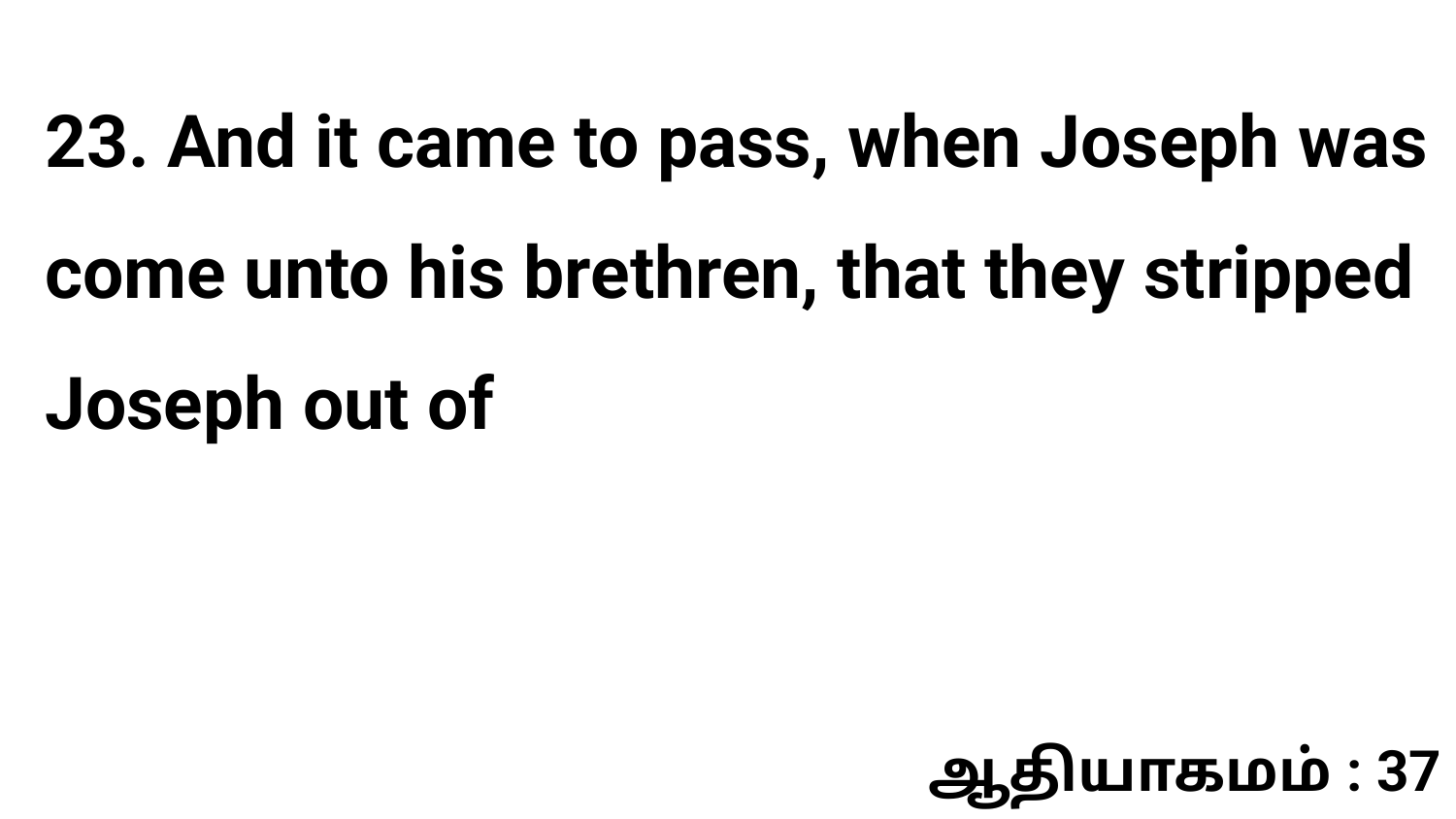

23. And it came to pass, when Joseph was come unto his brethren, that they stripped Joseph out of
ஆதியாகமம் : 37